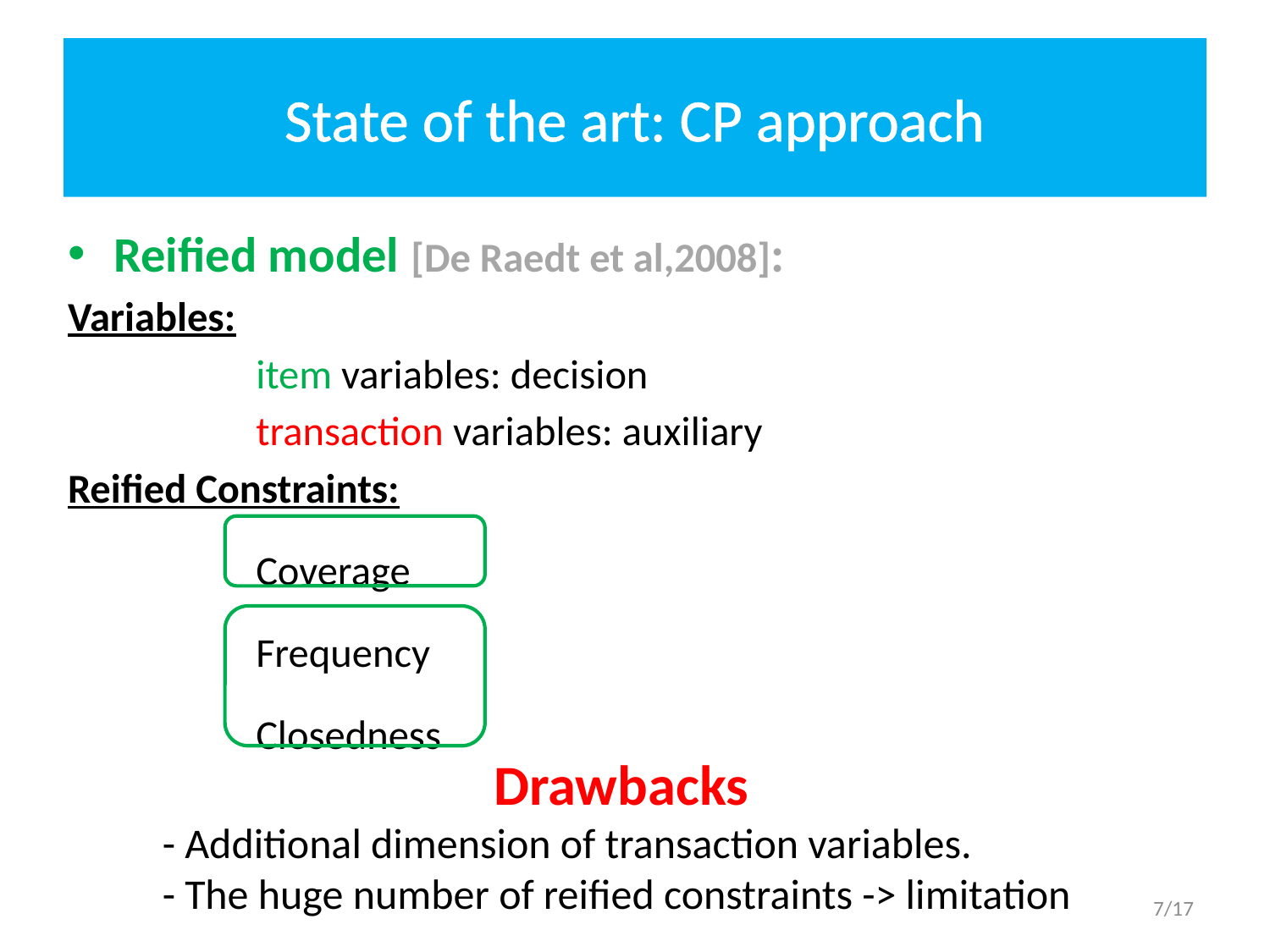

# State of the art: CP approach
Reified model [De Raedt et al,2008]:
Variables:
	       item variables: decision
	       transaction variables: auxiliary
Reified Constraints:
	       Coverage
	       Frequency
	       Closedness

Drawbacks
- Additional dimension of transaction variables.
- The huge number of reified constraints -> limitation
7/17